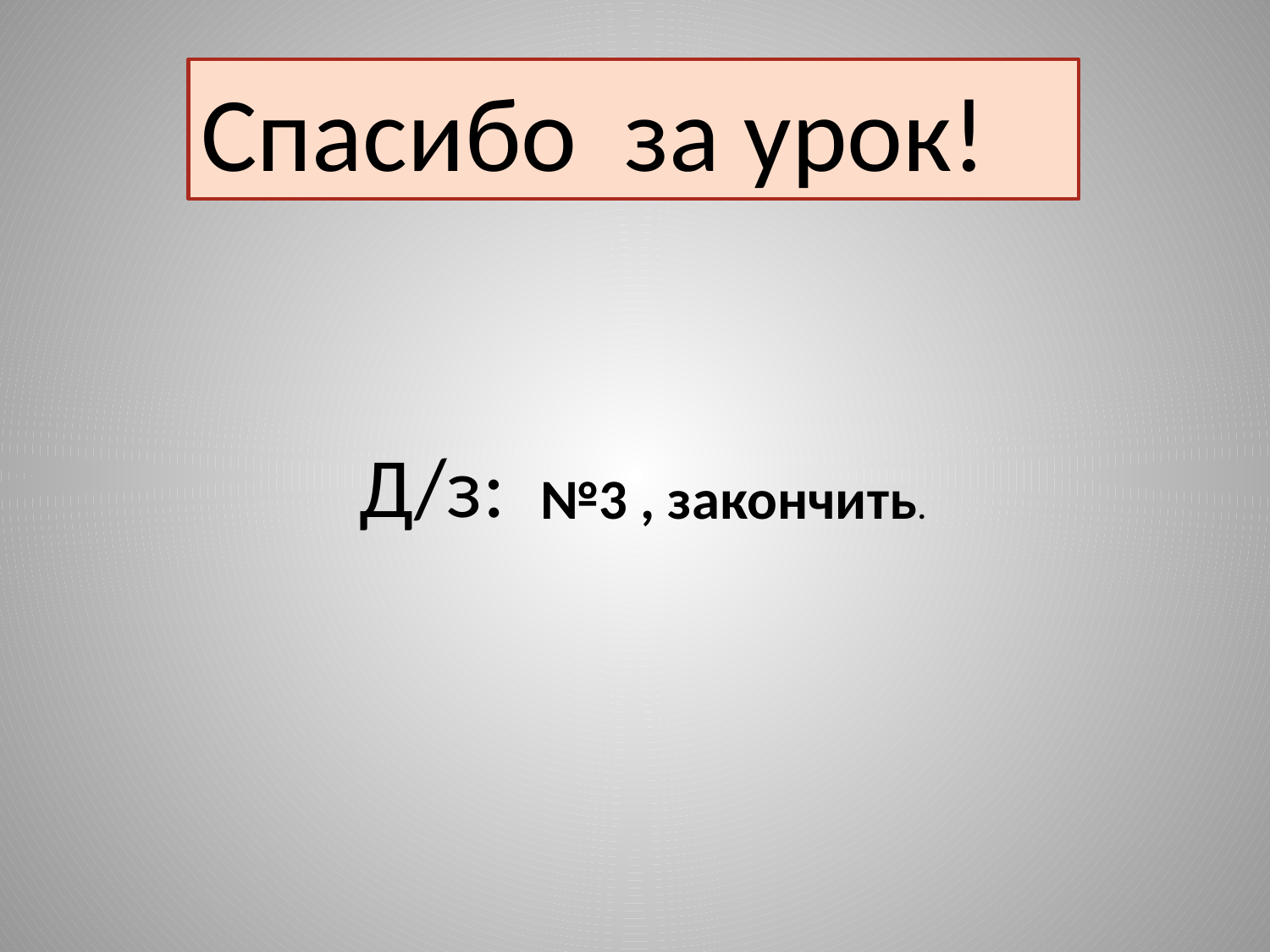

Спасибо  за урок!
Д/з:
№3 , закончить.